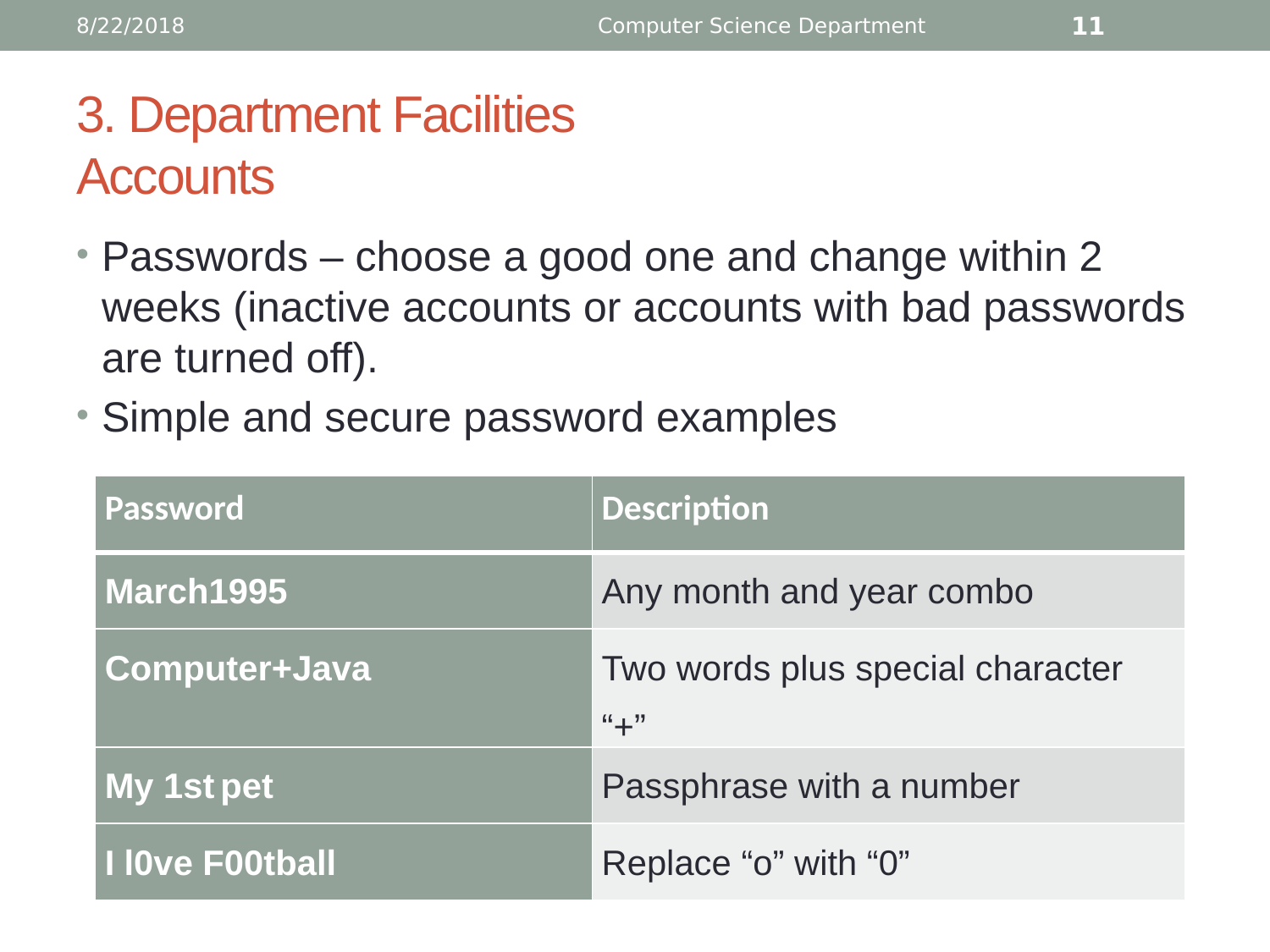

8/22/2018
Computer Science Department
11
# 3. Department Facilities Accounts
Passwords – choose a good one and change within 2 weeks (inactive accounts or accounts with bad passwords are turned off).
Simple and secure password examples

| Password | Description |
| --- | --- |
| March1995 | Any month and year combo |
| Computer+Java | Two words plus special character “+” |
| My 1st pet | Passphrase with a number |
| I l0ve F00tball | Replace “o” with “0” |